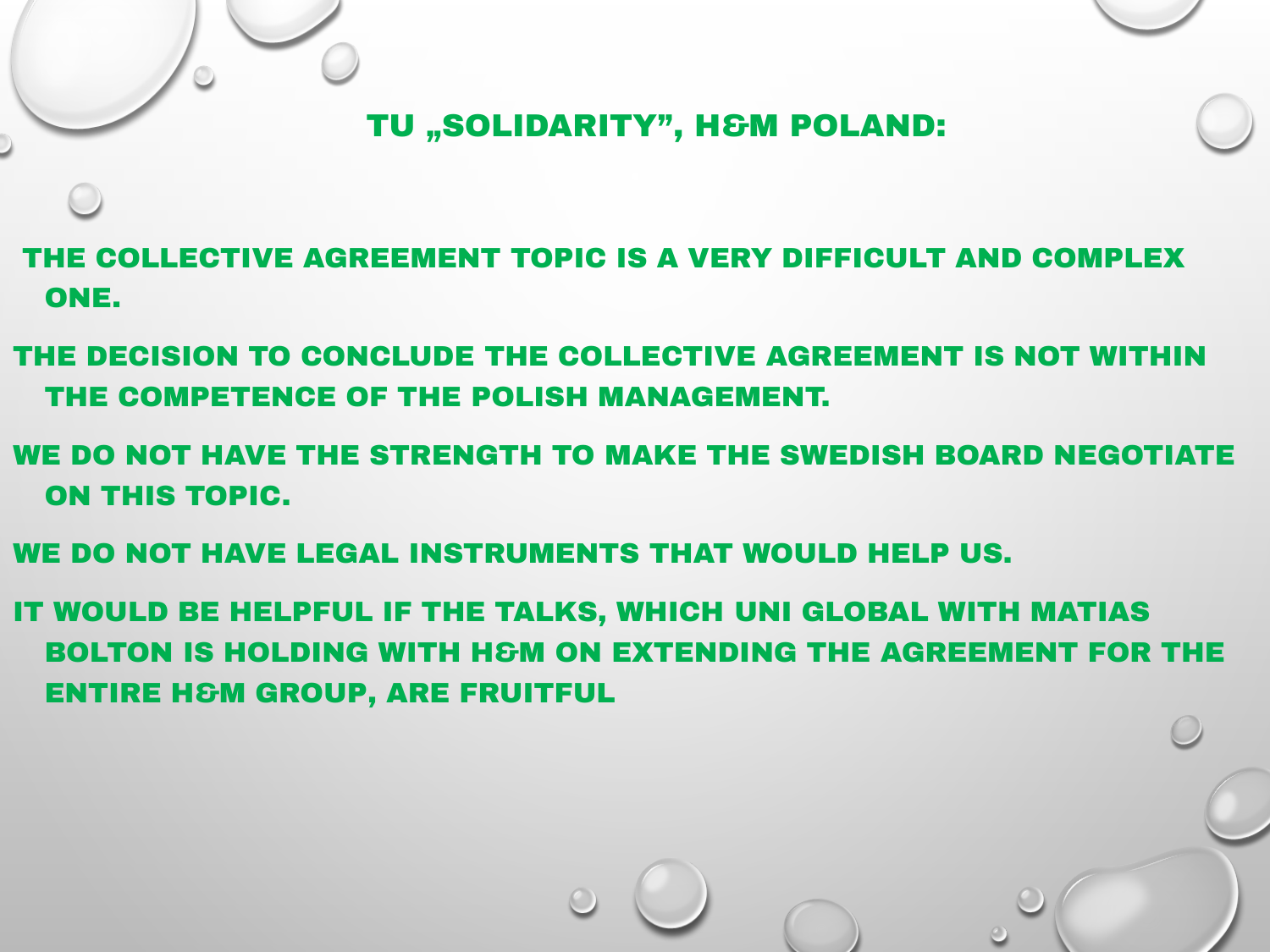

# TU „Solidarity”, H&M Poland:
 the Collective Agreement topic is a very difficult and complex one.
The decision to conclude the collective agreement is not within the competence of the Polish management.
We do not have the strength to make the Swedish Board negotiate on this topic.
We do not have legal instruments that would help us.
it would be helpful if the talks, which Uni Global with Matias Bolton is holding with H&M on extending the Agreement for the entire H&M Group, are fruitful